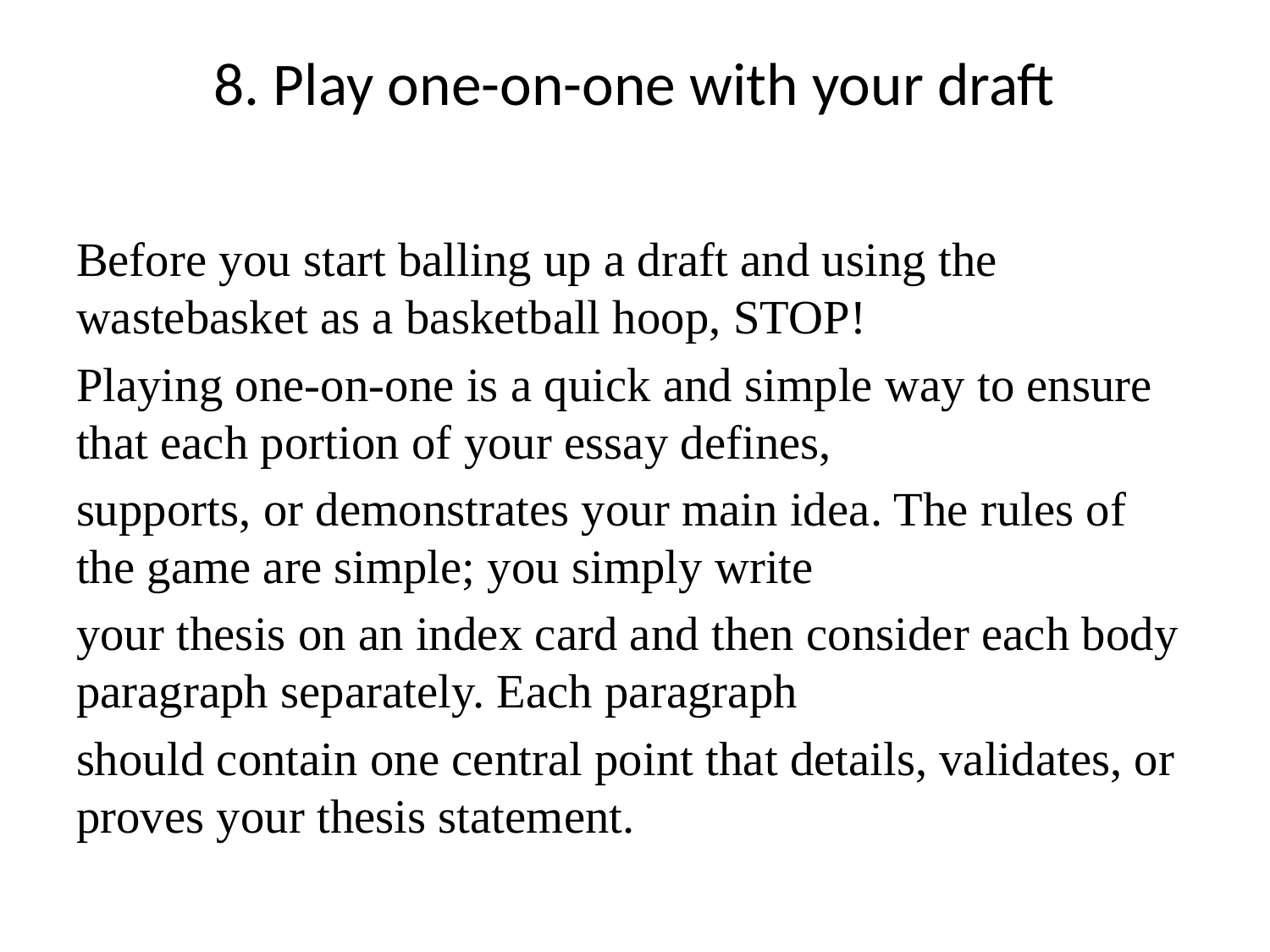

# 8. Play one-on-one with your draft
Before you start balling up a draft and using the wastebasket as a basketball hoop, STOP!
Playing one-on-one is a quick and simple way to ensure that each portion of your essay defines,
supports, or demonstrates your main idea. The rules of the game are simple; you simply write
your thesis on an index card and then consider each body paragraph separately. Each paragraph
should contain one central point that details, validates, or proves your thesis statement.